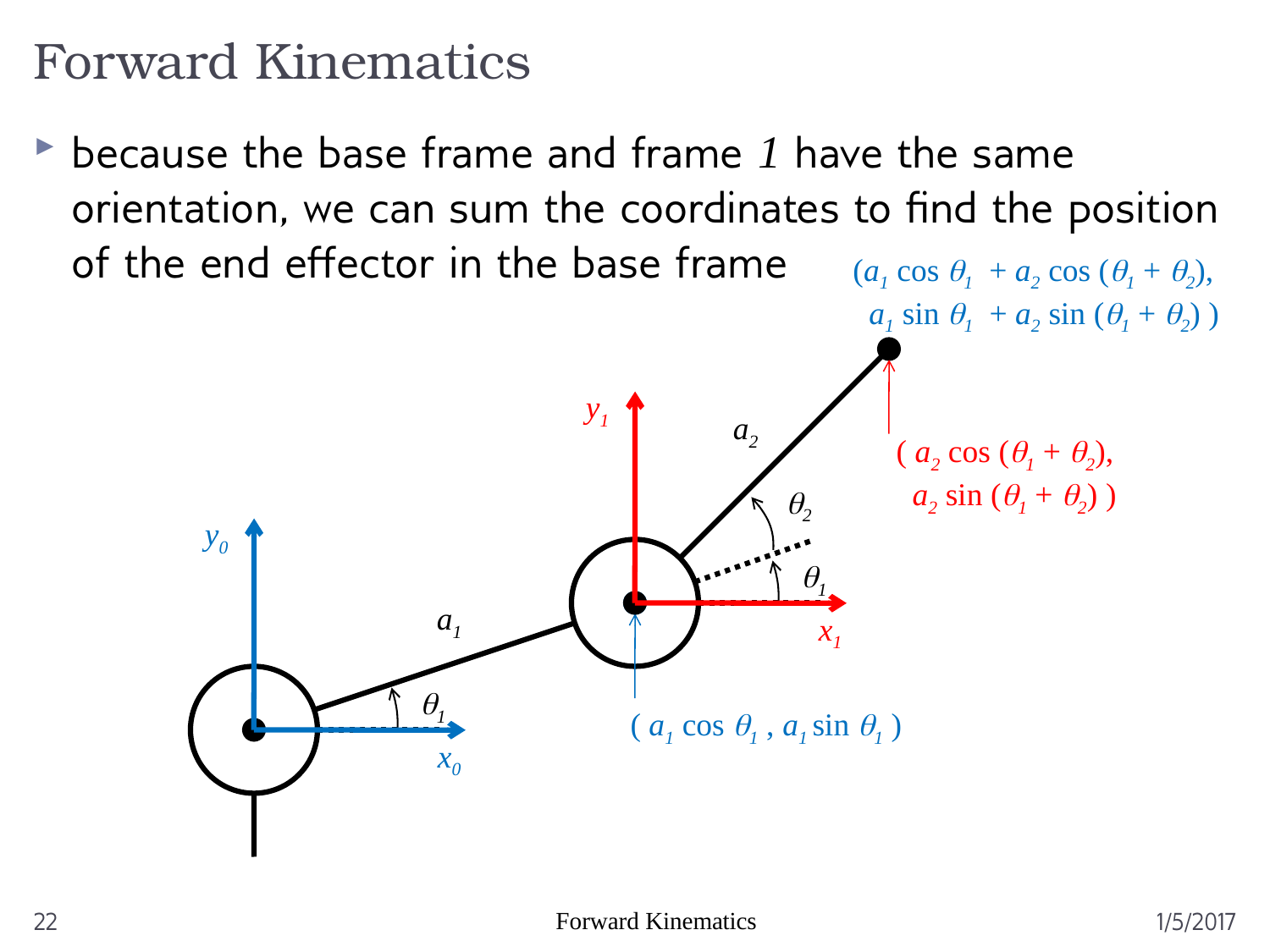

# Forward Kinematics
because the base frame and frame 1 have the same orientation, we can sum the coordinates to find the position of the end effector in the base frame
(a1 cos θ1  + a2 cos (θ1 + θ2),
  a1 sin θ1  + a2 sin (θ1 + θ2) )

y1
a2
( a2 cos (θ1 + θ2),
  a2 sin (θ1 + θ2) )
θ2

y0

θ1

a1

x1

θ1

( a1 cos θ1 , a1 sin θ1 )

x0
22
Forward Kinematics
1/5/2017